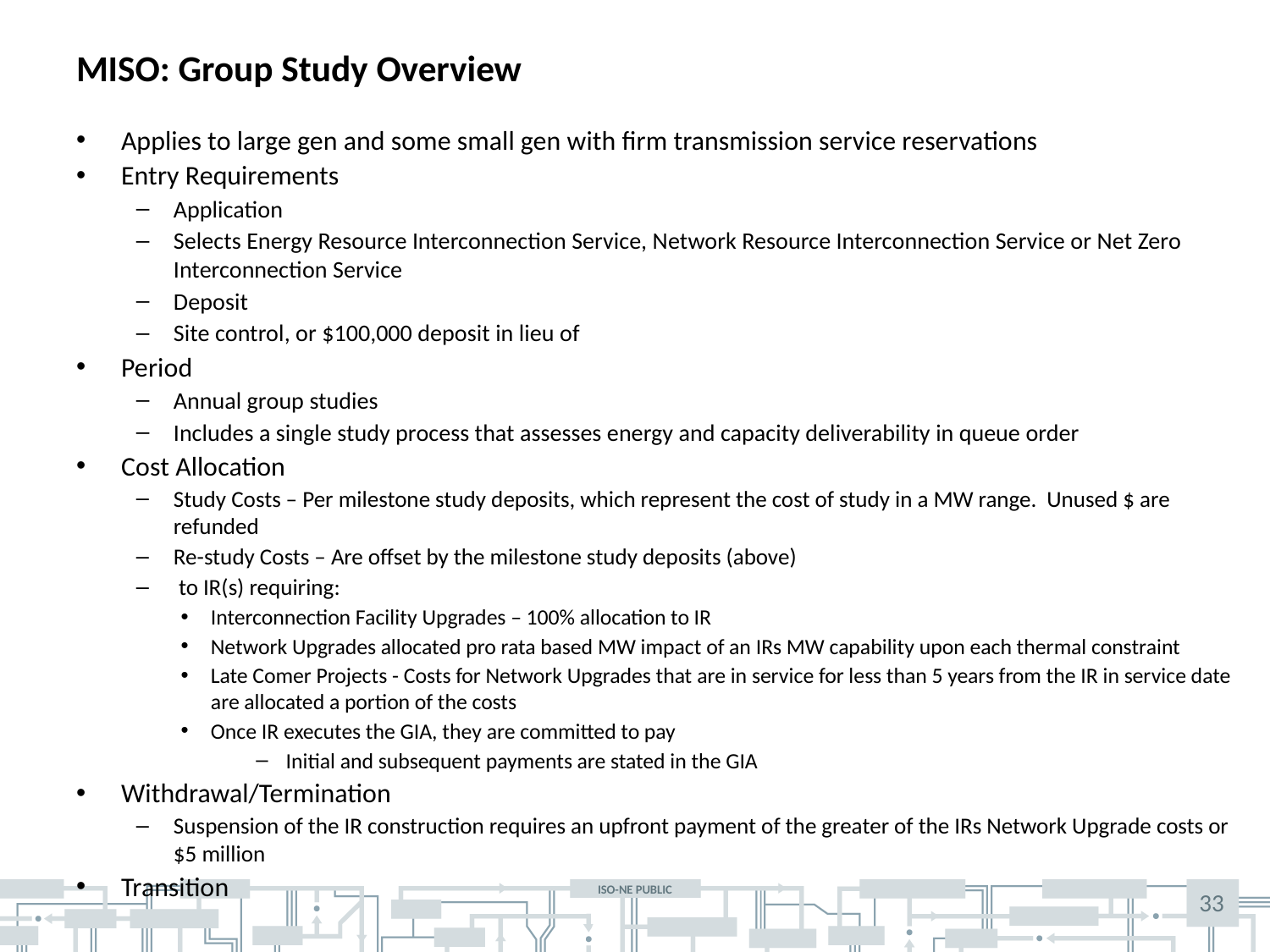

# MISO: Group Study Overview
Applies to large gen and some small gen with firm transmission service reservations
Entry Requirements
Application
Selects Energy Resource Interconnection Service, Network Resource Interconnection Service or Net Zero Interconnection Service
Deposit
Site control, or $100,000 deposit in lieu of
Period
Annual group studies
Includes a single study process that assesses energy and capacity deliverability in queue order
Cost Allocation
Study Costs – Per milestone study deposits, which represent the cost of study in a MW range.  Unused $ are refunded
Re-study Costs – Are offset by the milestone study deposits (above)
 to IR(s) requiring:
Interconnection Facility Upgrades – 100% allocation to IR
Network Upgrades allocated pro rata based MW impact of an IRs MW capability upon each thermal constraint
Late Comer Projects - Costs for Network Upgrades that are in service for less than 5 years from the IR in service date are allocated a portion of the costs
Once IR executes the GIA, they are committed to pay
Initial and subsequent payments are stated in the GIA
Withdrawal/Termination
Suspension of the IR construction requires an upfront payment of the greater of the IRs Network Upgrade costs or $5 million
Transition
33